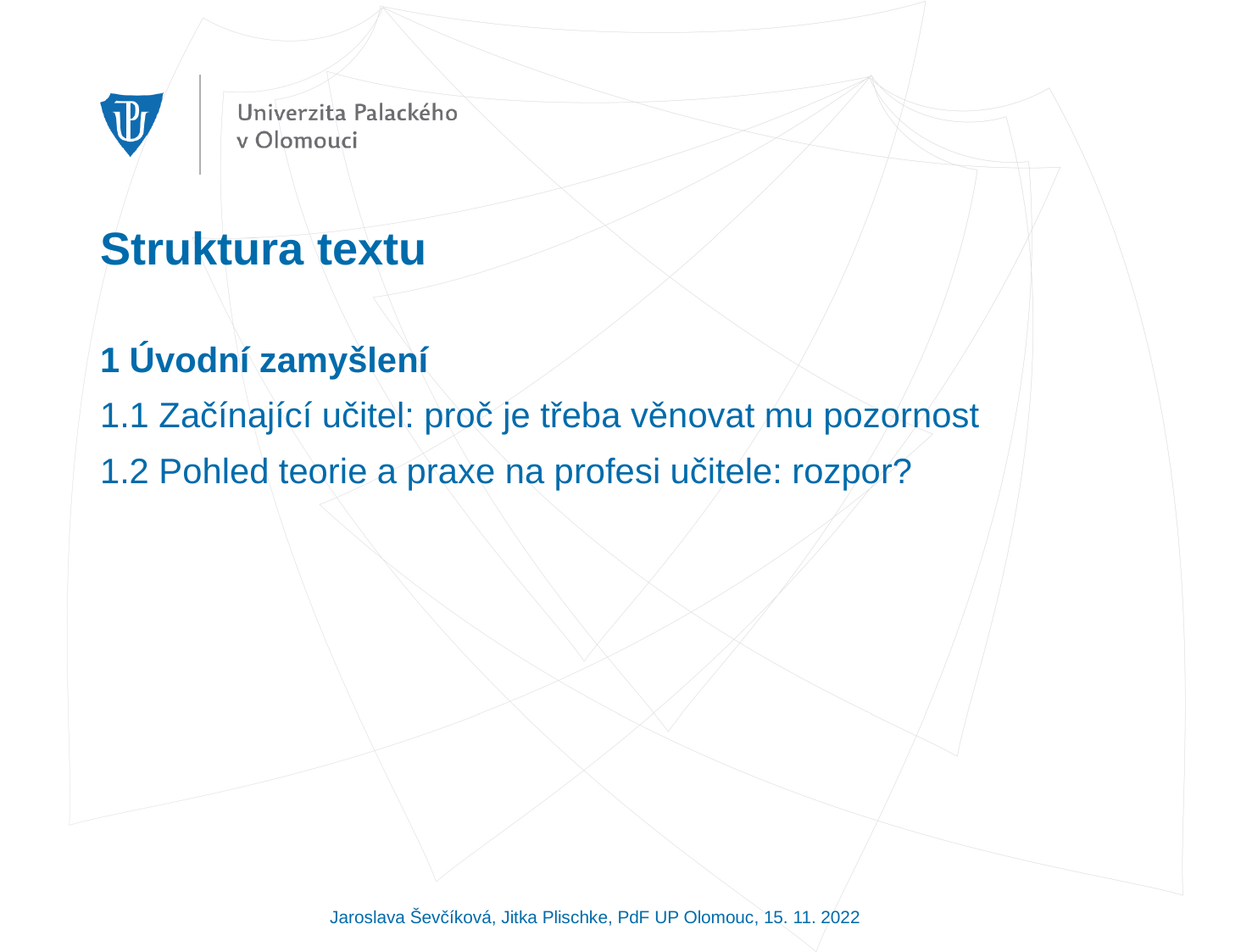

# Struktura textu
1 Úvodní zamyšlení
1.1 Začínající učitel: proč je třeba věnovat mu pozornost
1.2 Pohled teorie a praxe na profesi učitele: rozpor?

Jaroslava Ševčíková, Jitka Plischke, PdF UP Olomouc, 15. 11. 2022